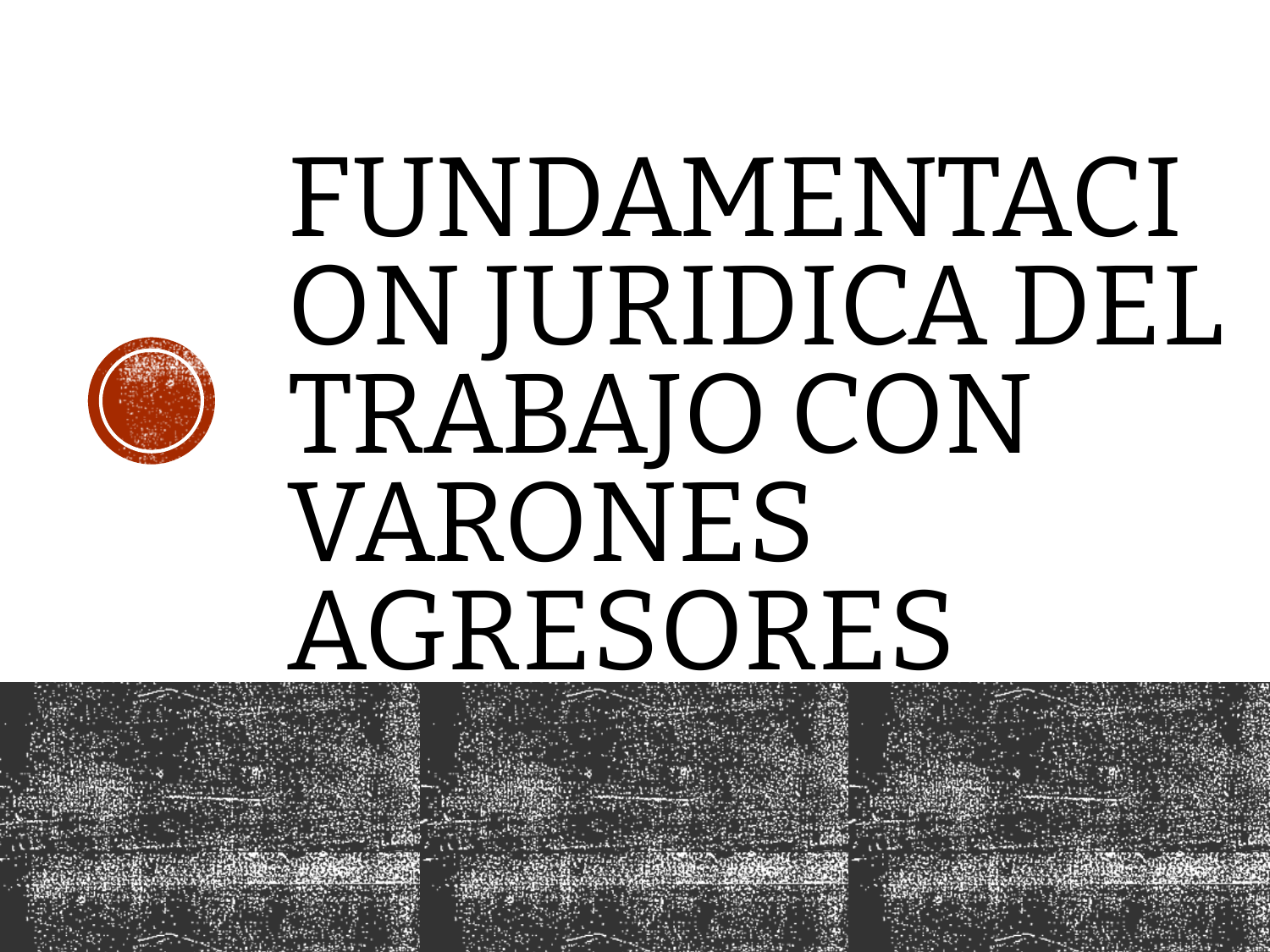

# FUNDAMENTACION JURIDICA DEL TRABAJO CON VARONES AGRESORES